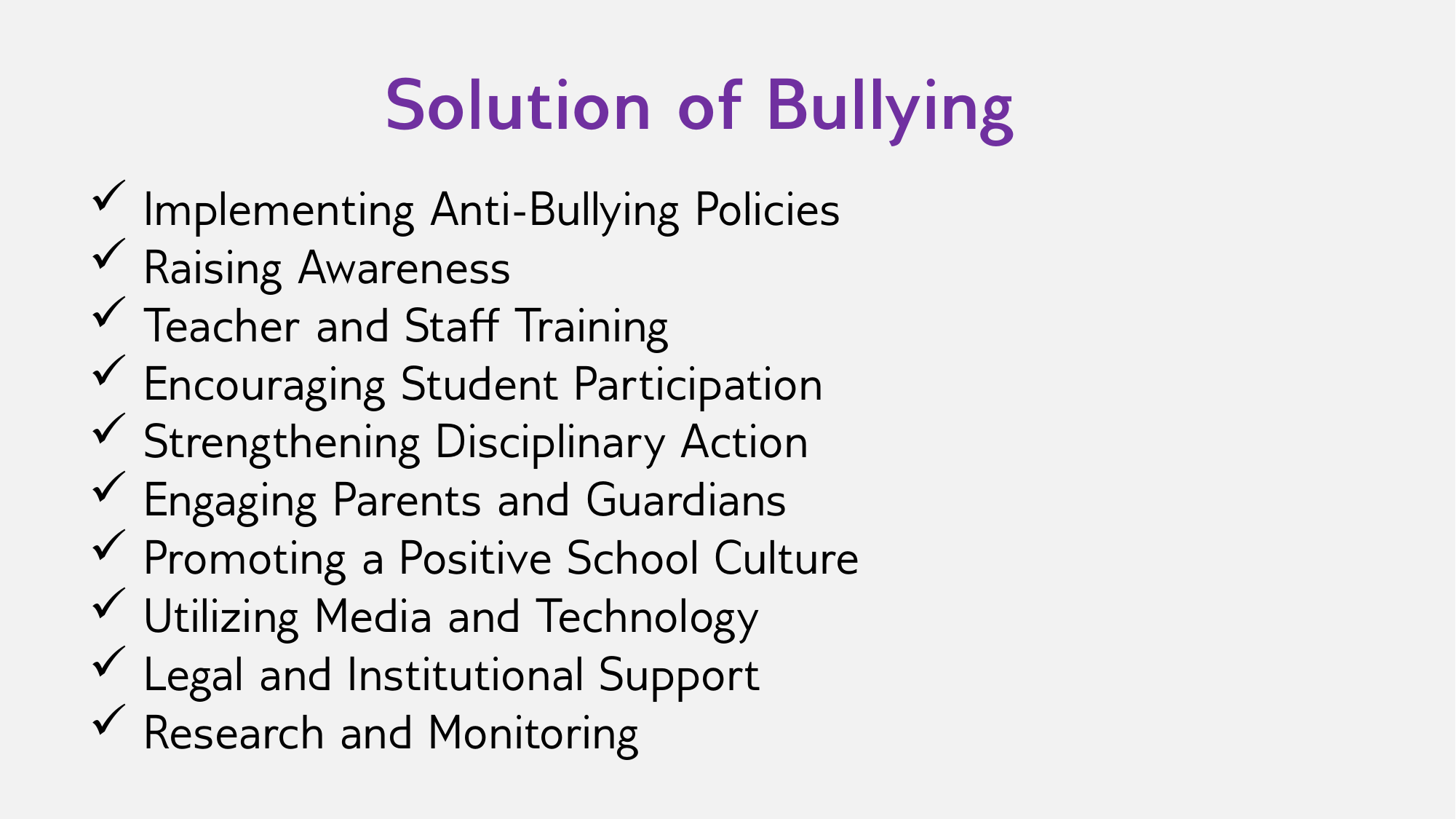

Solution of Bullying

Implementing Anti-Bullying Policies
Raising Awareness
Teacher and Staff Training
Encouraging Student Participation
Strengthening Disciplinary Action
Engaging Parents and Guardians
Promoting a Positive School Culture
Utilizing Media and Technology
Legal and Institutional Support
Research and Monitoring